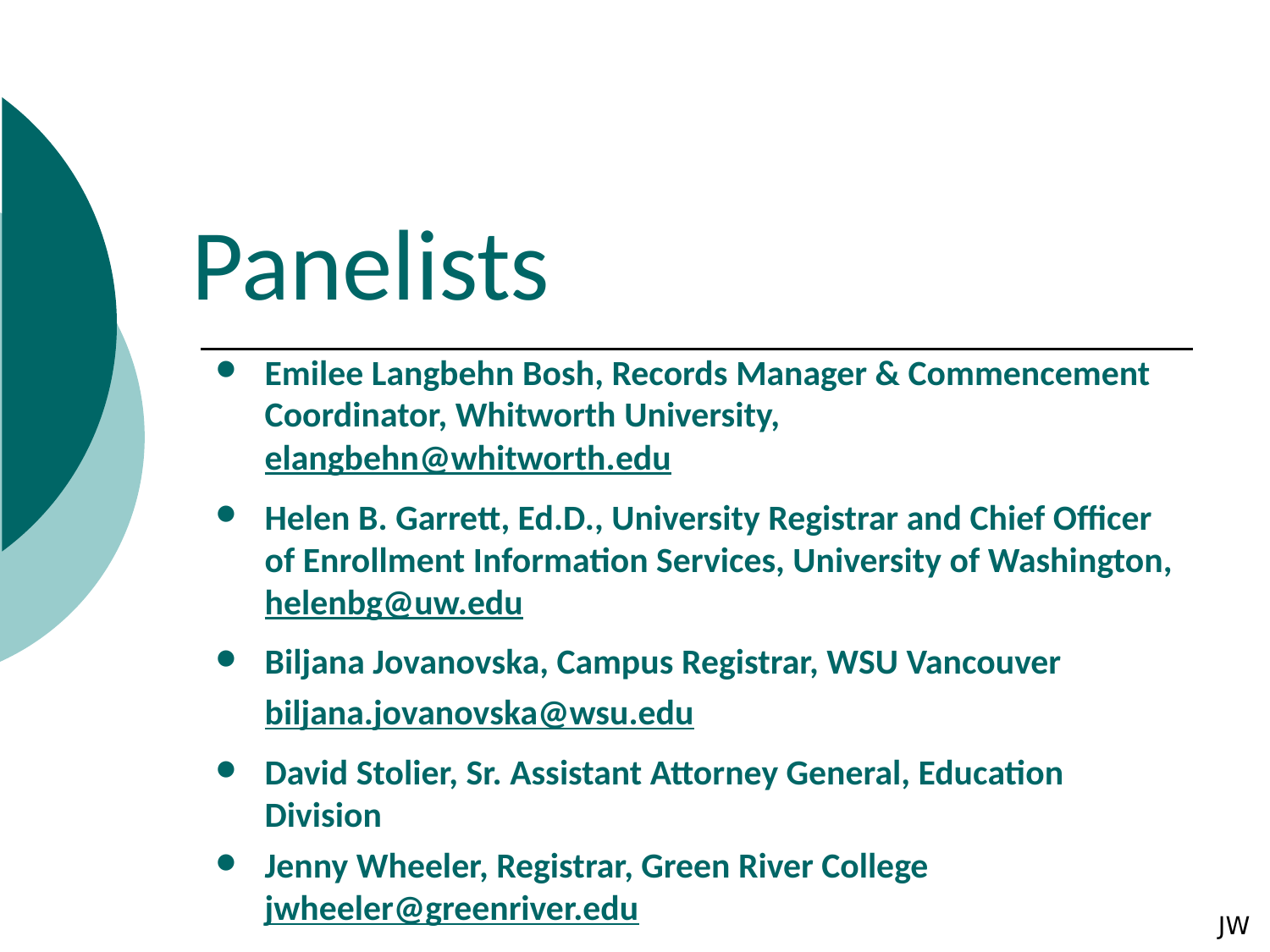

# Panelists

Emilee Langbehn Bosh, Records Manager & Commencement Coordinator, Whitworth University, elangbehn@whitworth.edu
Helen B. Garrett, Ed.D., University Registrar and Chief Officer of Enrollment Information Services, University of Washington, helenbg@uw.edu
Biljana Jovanovska, Campus Registrar, WSU Vancouver
biljana.jovanovska@wsu.edu
David Stolier, Sr. Assistant Attorney General, Education Division
Jenny Wheeler, Registrar, Green River College
jwheeler@greenriver.edu

JW